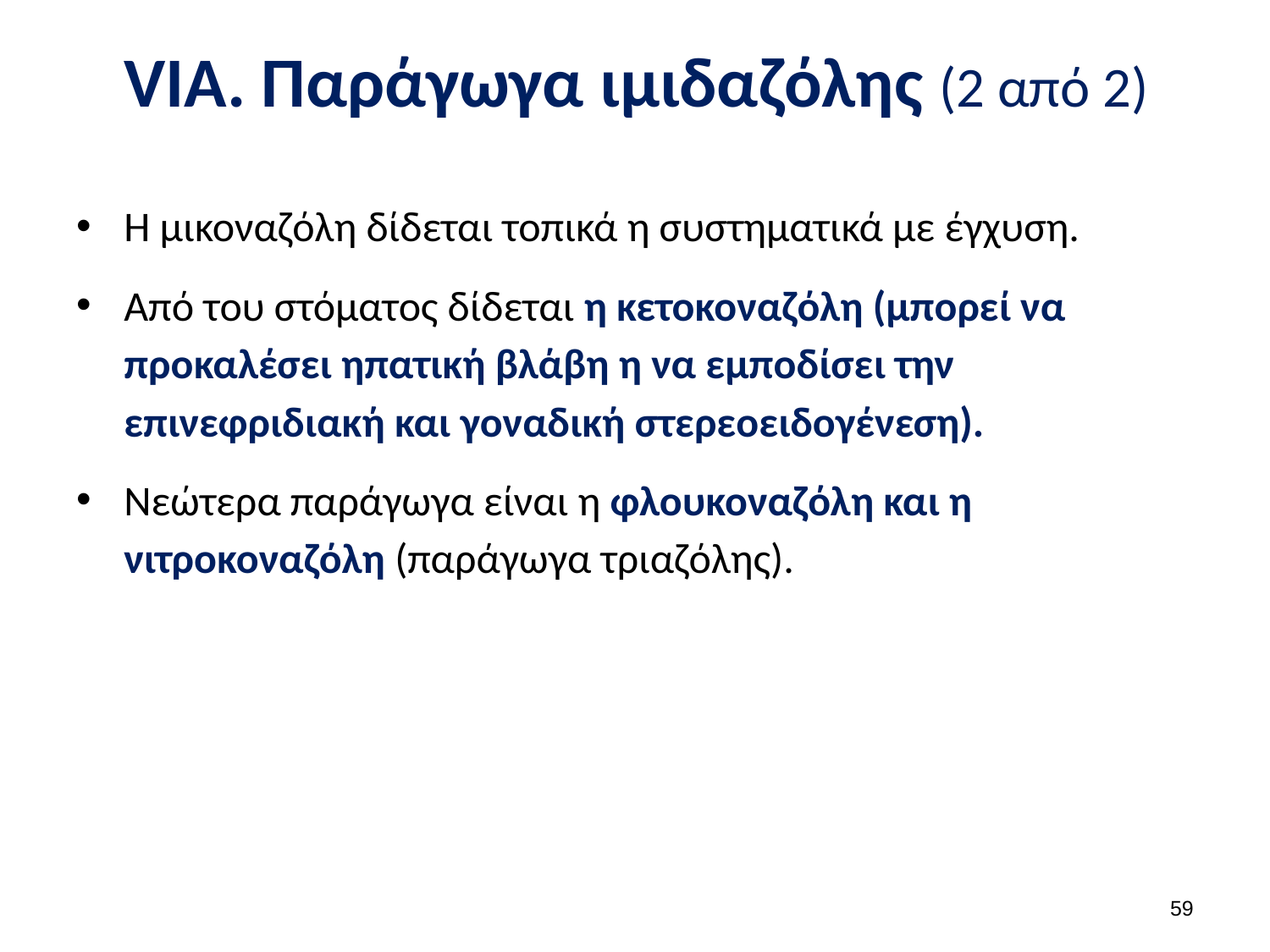

# VIA. Παράγωγα ιμιδαζόλης (2 από 2)
Η μικοναζόλη δίδεται τοπικά η συστηματικά με έγχυση.
Από του στόματος δίδεται η κετοκοναζόλη (μπορεί να προκαλέσει ηπατική βλάβη η να εμποδίσει την επινεφριδιακή και γοναδική στερεοειδογένεση).
Νεώτερα παράγωγα είναι η φλουκοναζόλη και η νιτροκοναζόλη (παράγωγα τριαζόλης).
59